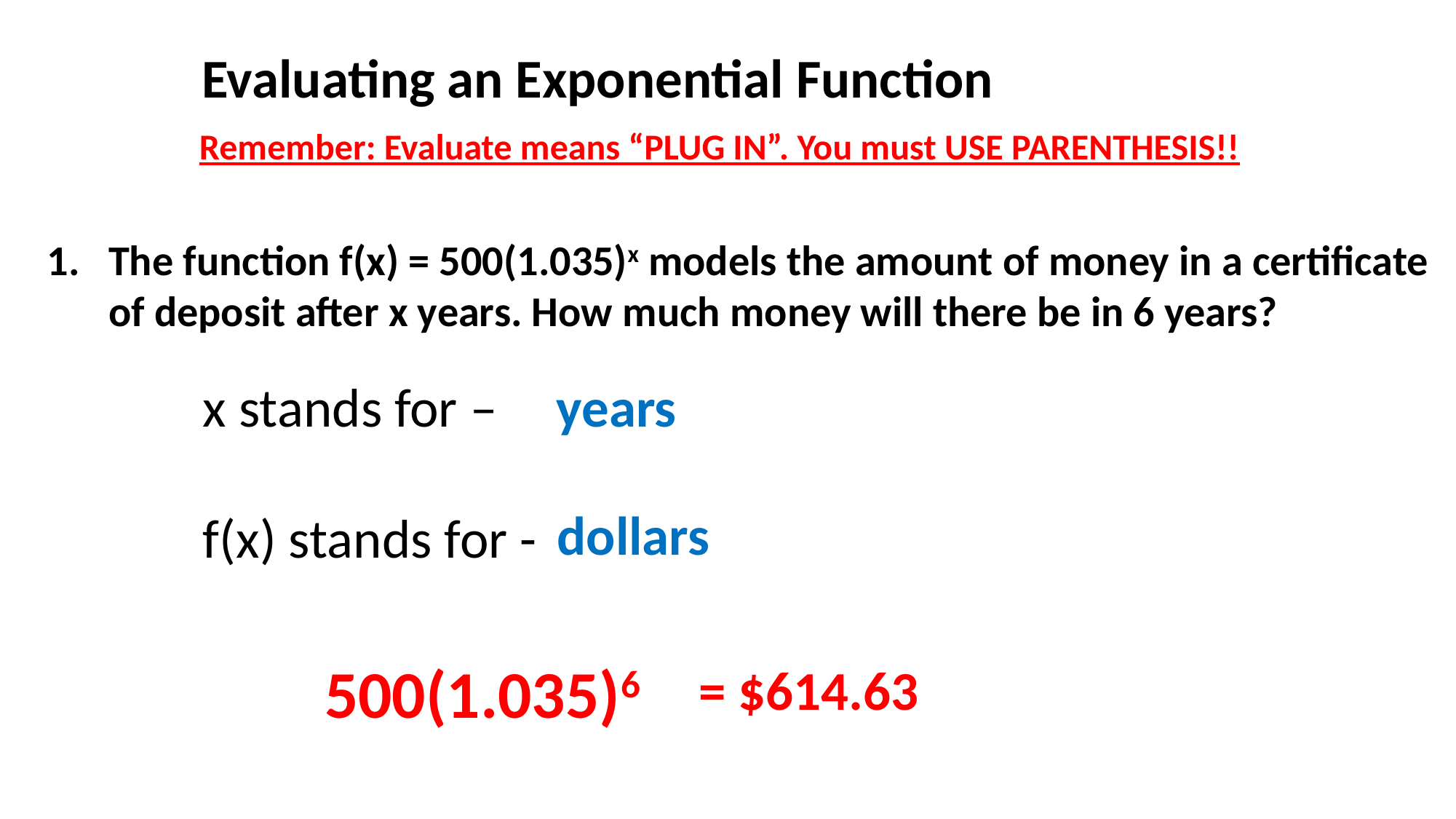

Evaluating an Exponential Function
Remember: Evaluate means “PLUG IN”. You must USE PARENTHESIS!!
The function f(x) = 500(1.035)x models the amount of money in a certificate of deposit after x years. How much money will there be in 6 years?

x stands for –

f(x) stands for -
years
dollars
500(1.035)6
= $614.63